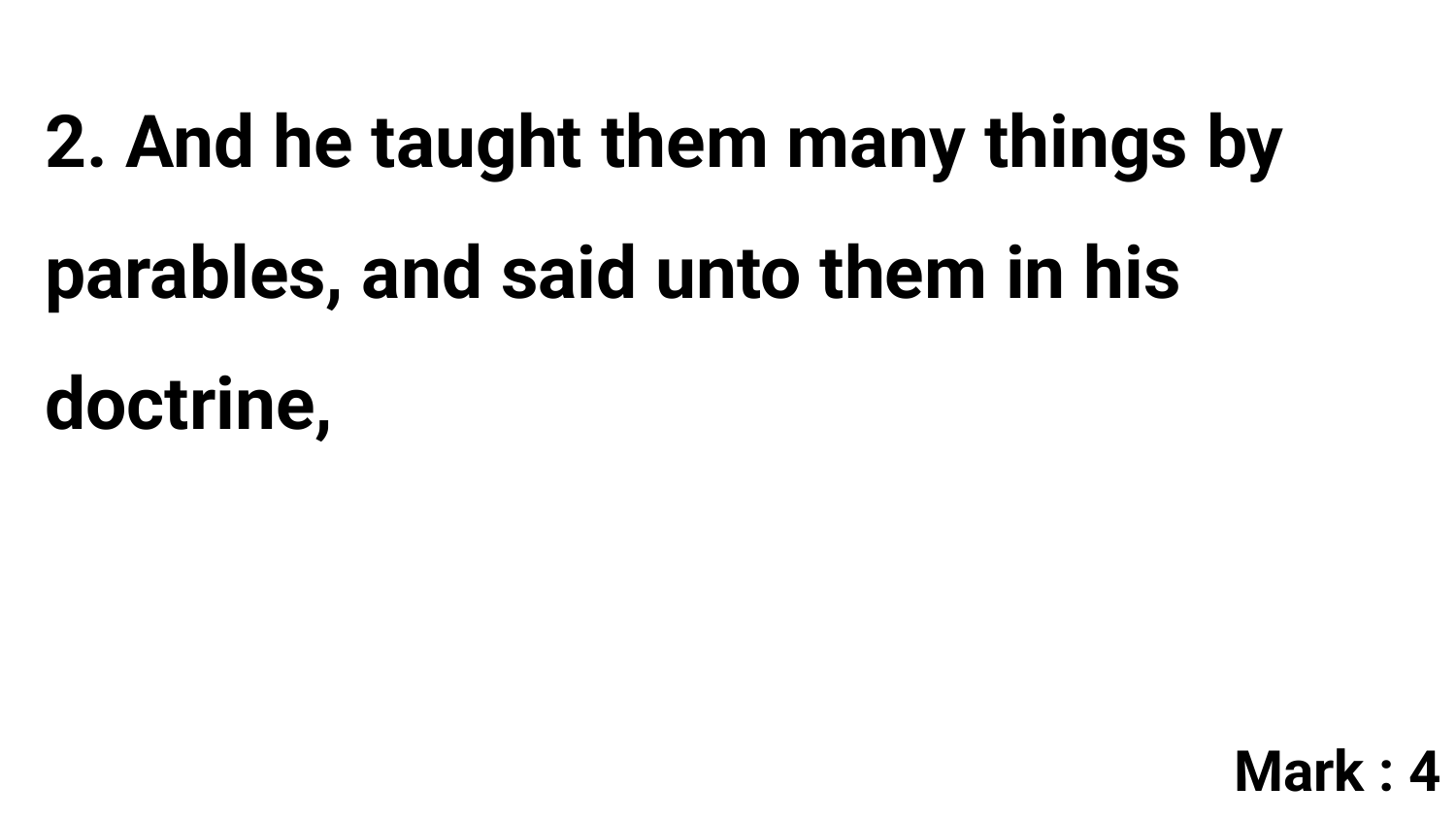

2. And he taught them many things by parables, and said unto them in his doctrine,
Mark : 4